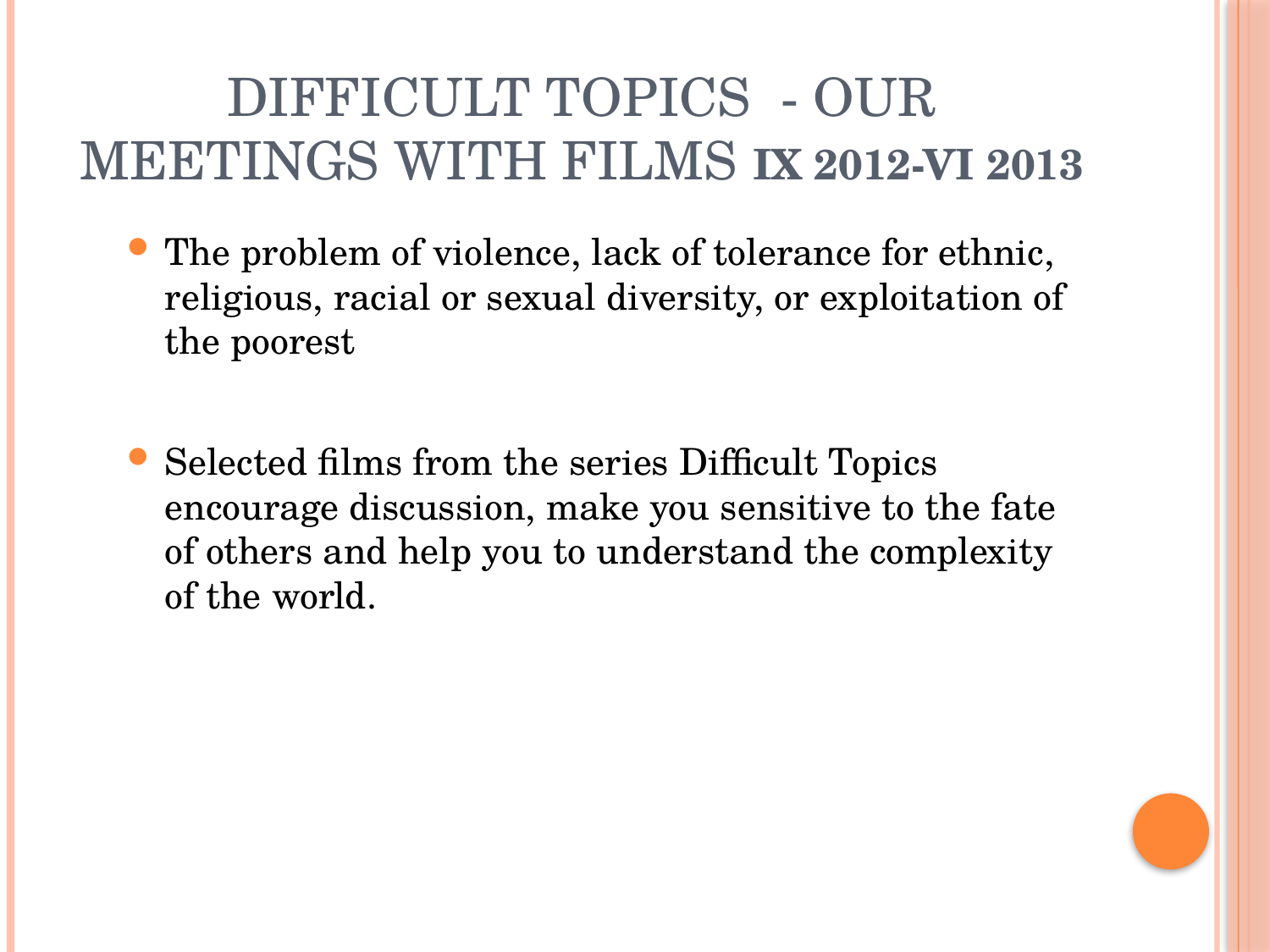

# Difficult topics  - our meetings with films IX 2012-Vi 2013
The problem of violence, lack of tolerance for ethnic, religious, racial or sexual diversity, or exploitation of the poorest

Selected films from the series Difficult Topics encourage discussion, make you sensitive to the fate of others and help you to understand the complexity of the world.